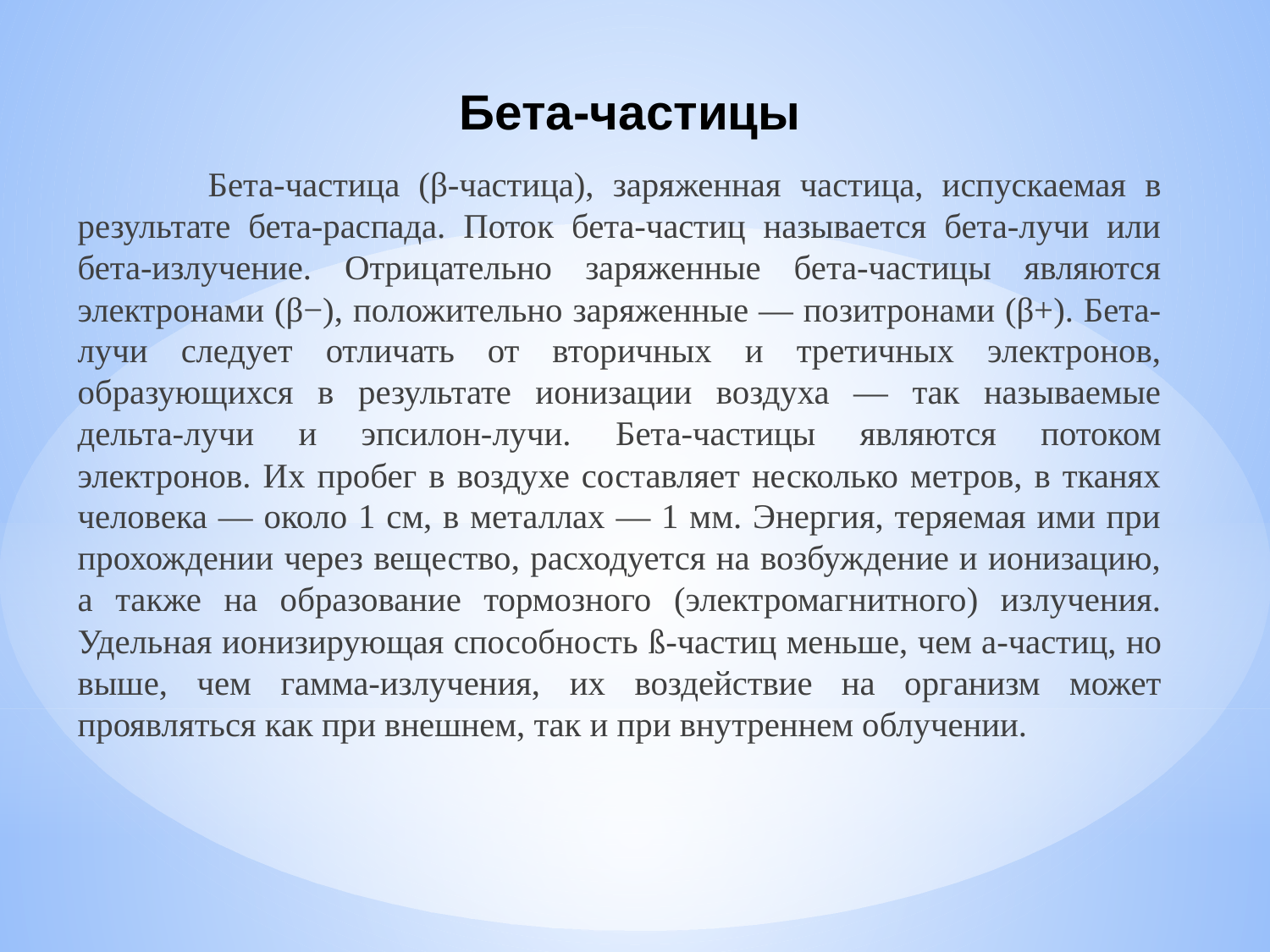

# Бета-частицы
        Бета-частица (β-частица), заряженная частица, испускаемая в результате бета-распада. Поток бета-частиц называется бета-лучи или бета-излучение. Отрицательно заряженные бета-частицы являются электронами (β−), положительно заряженные — позитронами (β+). Бета-лучи следует отличать от вторичных и третичных электронов, образующихся в результате ионизации воздуха — так называемые дельта-лучи и эпсилон-лучи. Бета-частицы являются потоком электронов. Их пробег в воздухе составляет несколько метров, в тканях человека — около 1 см, в металлах — 1 мм. Энергия, теряемая ими при прохождении через вещество, расходуется на возбуждение и ионизацию, а также на образование тормозного (электромагнитного) излучения. Удельная ионизирующая способность ß-частиц меньше, чем а-частиц, но выше, чем гамма-излучения, их воздействие на организм может проявляться как при внешнем, так и при внутреннем облучении.